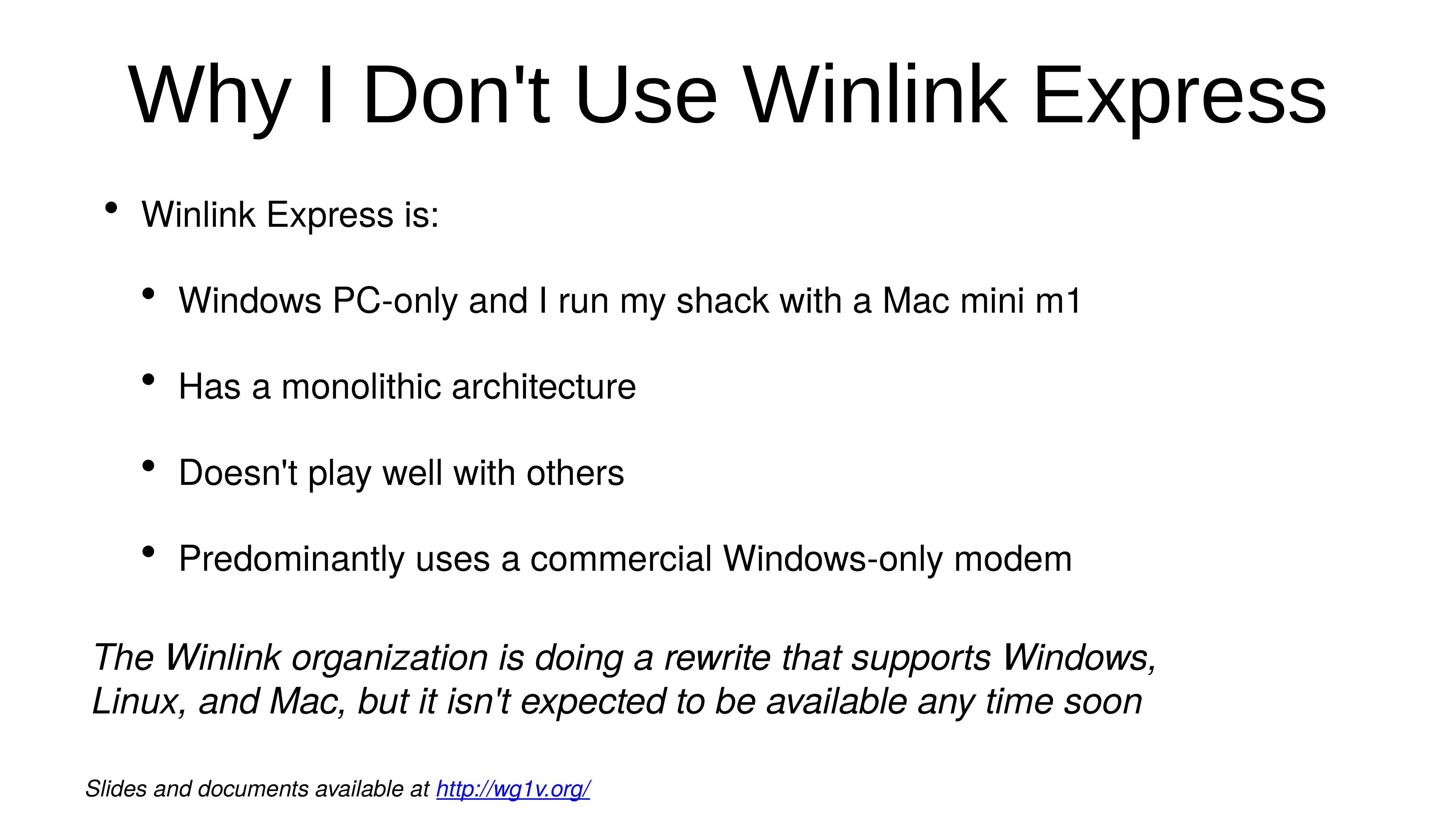

# Why I Don't Use Winlink Express
Winlink Express is:
Windows PC-only and I run my shack with a Mac mini m1
Has a monolithic architecture
Doesn't play well with others
Predominantly uses a commercial Windows-only modem
The Winlink organization is doing a rewrite that supports Windows, Linux, and Mac, but it isn't expected to be available any time soon